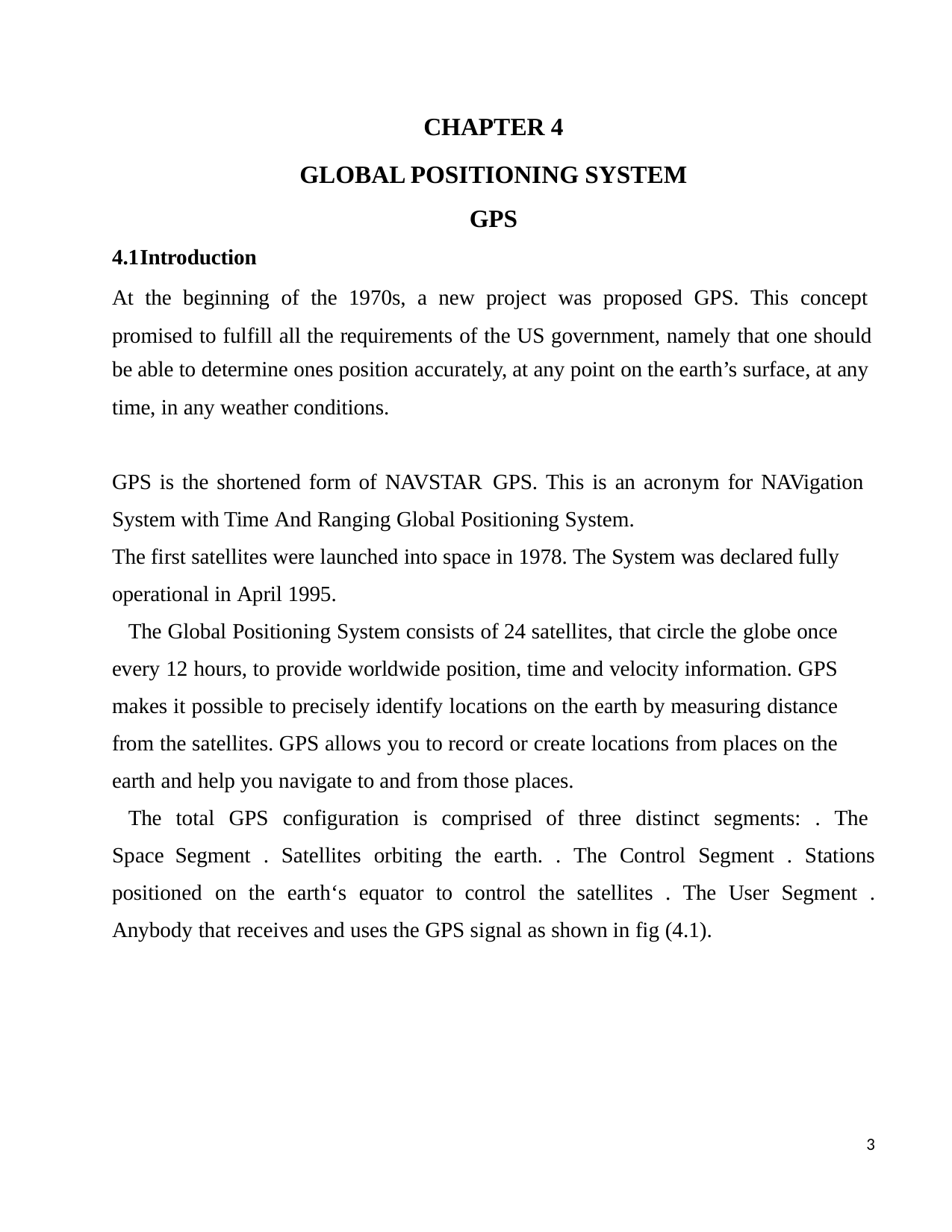

CHAPTER 4
GLOBAL POSITIONING SYSTEM GPS

4.1Introduction
At  the  beginning  of  the  1970s,  a  new  project  was  proposed  GPS.  This  concept promised to fulfill all the requirements of the US government, namely that one should

be able to determine ones position accurately, at any point on the earth’s surface, at any

time, in any weather conditions.

GPS is the shortened form of NAVSTAR  GPS. This is an acronym for NAVigation System with Time And Ranging Global Positioning System.
The first satellites were launched into space in 1978. The System was declared fully operational in April 1995.
The Global Positioning System consists of 24 satellites, that circle the globe once every 12 hours, to provide worldwide position, time and velocity information. GPS makes it possible to precisely identify locations on the earth by measuring distance from the satellites. GPS allows you to record or create locations from places on the earth and help you navigate to and from those places.
The  total  GPS  configuration  is  comprised  of  three  distinct  segments:  .  The  Space Segment . Satellites orbiting the earth. . The Control Segment . Stations positioned on the earth‘s equator to control the satellites . The User Segment . Anybody that receives and uses the GPS signal as shown in fig (4.1).
3